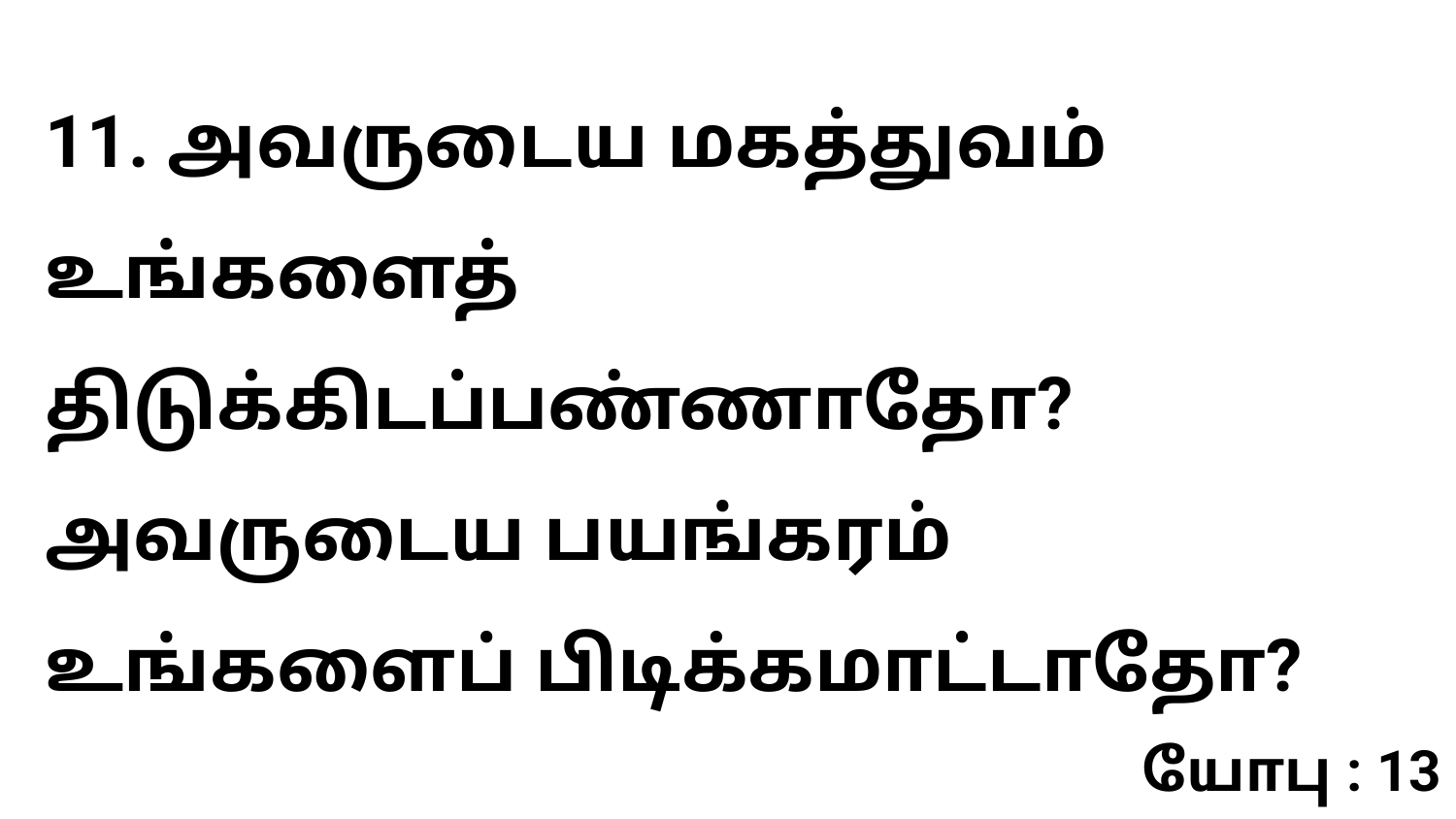

11. அவருடைய மகத்துவம் உங்களைத் திடுக்கிடப்பண்ணாதோ? அவருடைய பயங்கரம் உங்களைப் பிடிக்கமாட்டாதோ?
யோபு : 13